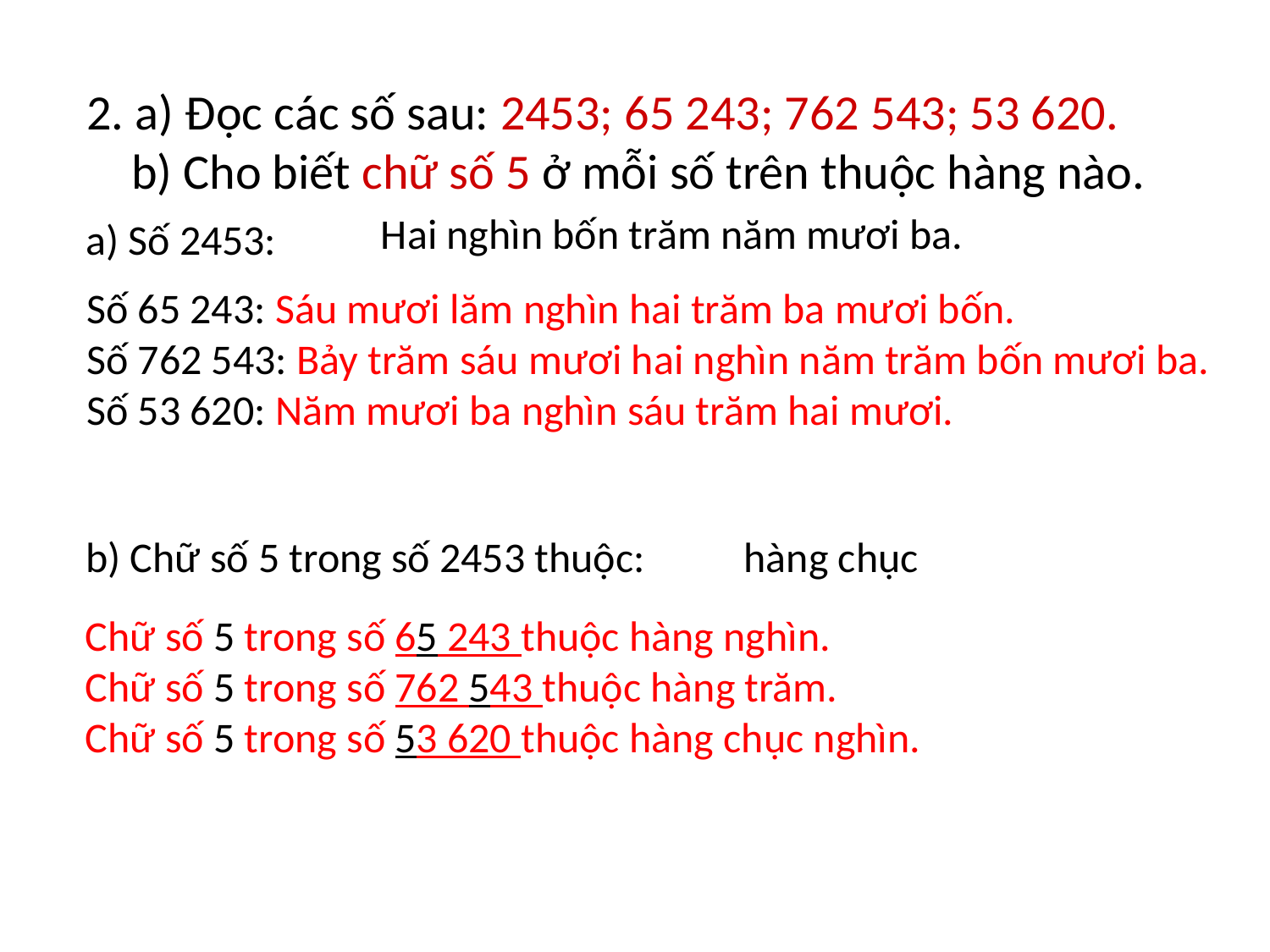

2. a) Đọc các số sau: 2453; 65 243; 762 543; 53 620.
    b) Cho biết chữ số 5 ở mỗi số trên thuộc hàng nào.
Hai nghìn bốn trăm năm mươi ba.
a) Số 2453:
Số 65 243: Sáu mươi lăm nghìn hai trăm ba mươi bốn.
Số 762 543: Bảy trăm sáu mươi hai nghìn năm trăm bốn mươi ba.
Số 53 620: Năm mươi ba nghìn sáu trăm hai mươi.
b) Chữ số 5 trong số 2453 thuộc:
hàng chục
Chữ số 5 trong số 65 243 thuộc hàng nghìn.
Chữ số 5 trong số 762 543 thuộc hàng trăm.
Chữ số 5 trong số 53 620 thuộc hàng chục nghìn.